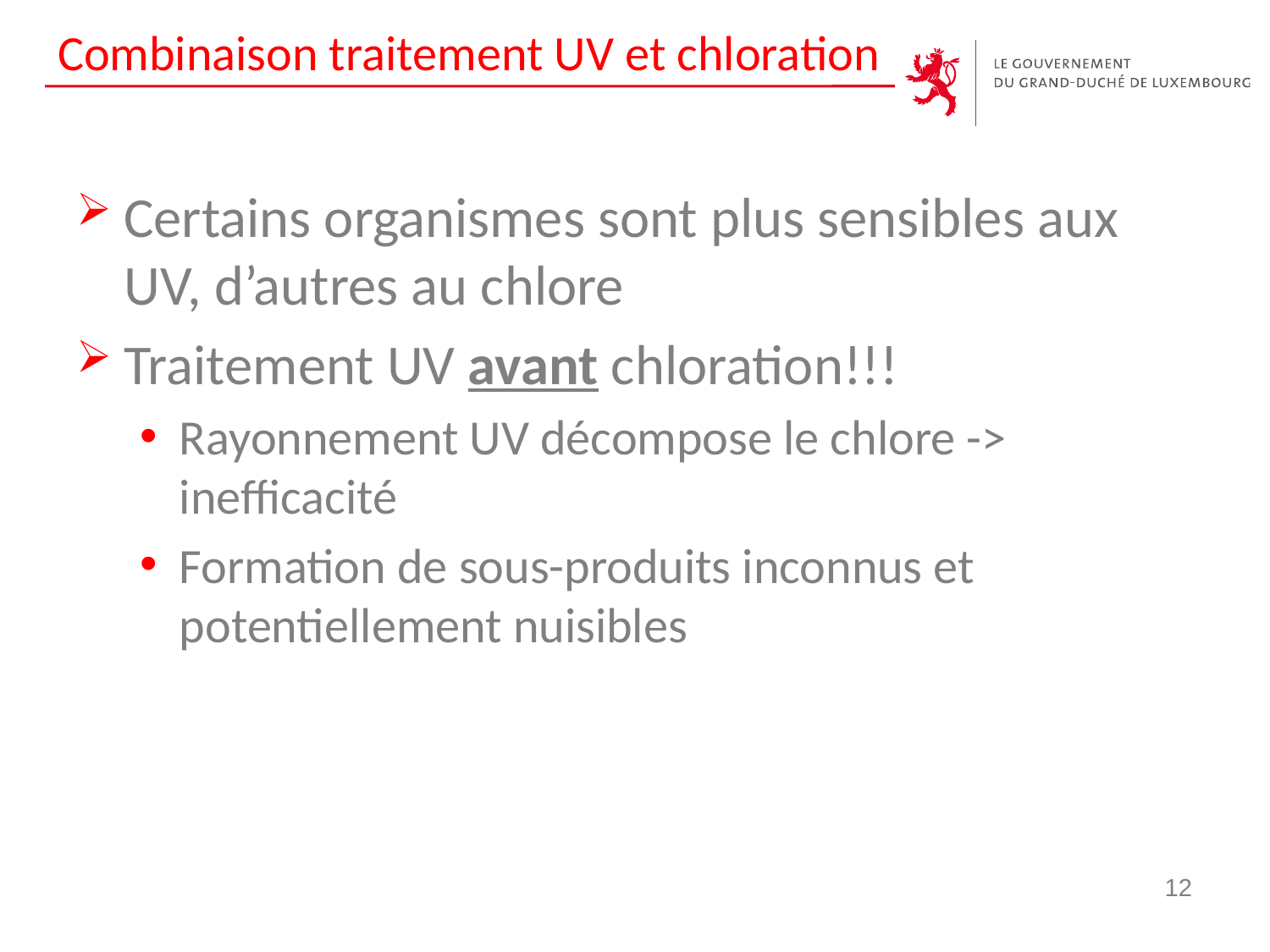

# Combinaison traitement UV et chloration
Certains organismes sont plus sensibles aux UV, d’autres au chlore
Traitement UV avant chloration!!!
Rayonnement UV décompose le chlore -> inefficacité
Formation de sous-produits inconnus et potentiellement nuisibles
12